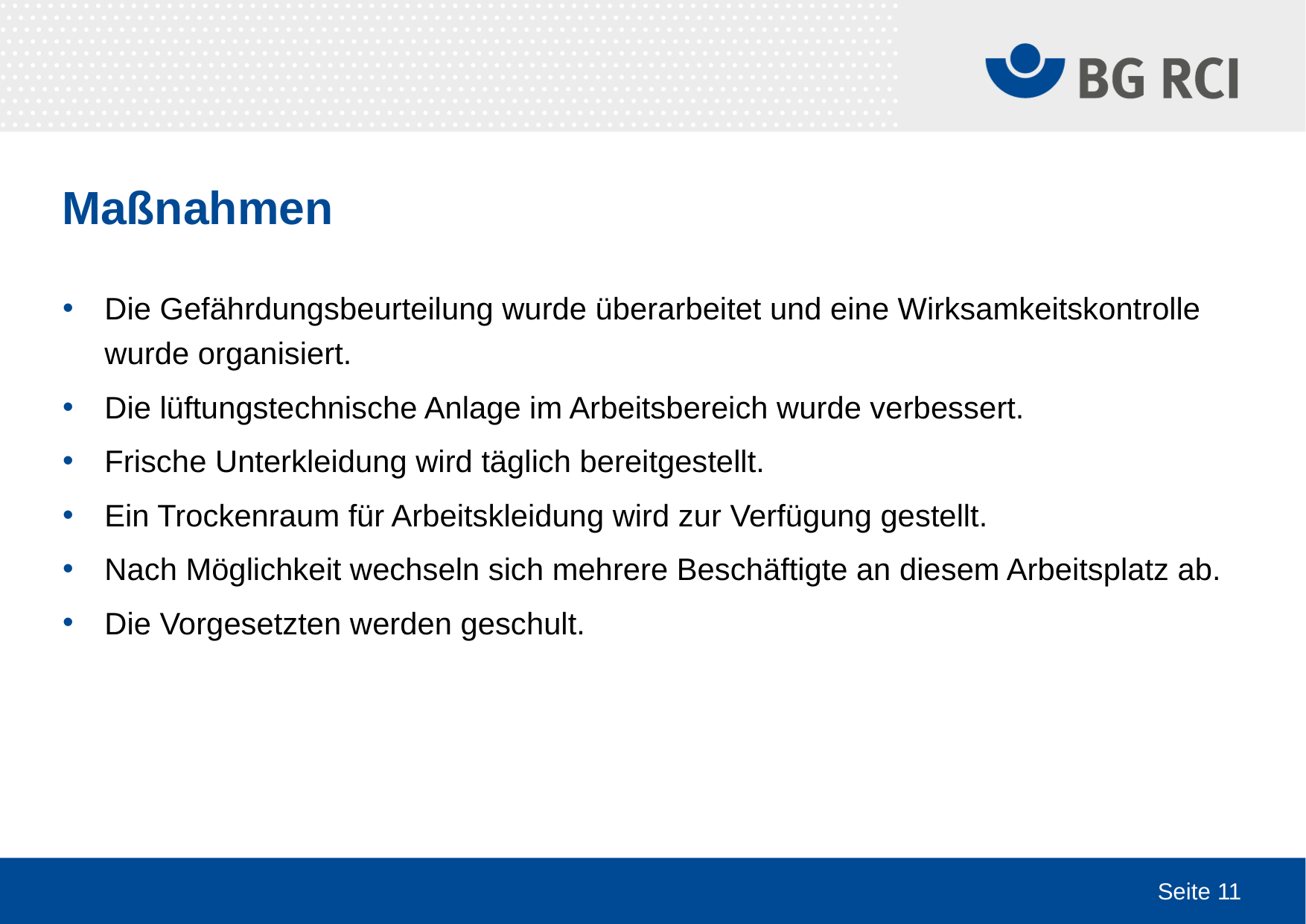

# Maßnahmen
Die Gefährdungsbeurteilung wurde überarbeitet und eine Wirksamkeitskontrolle wurde organisiert.
Die lüftungstechnische Anlage im Arbeitsbereich wurde verbessert.
Frische Unterkleidung wird täglich bereitgestellt.
Ein Trockenraum für Arbeitskleidung wird zur Verfügung gestellt.
Nach Möglichkeit wechseln sich mehrere Beschäftigte an diesem Arbeitsplatz ab.
Die Vorgesetzten werden geschult.

Seite 11